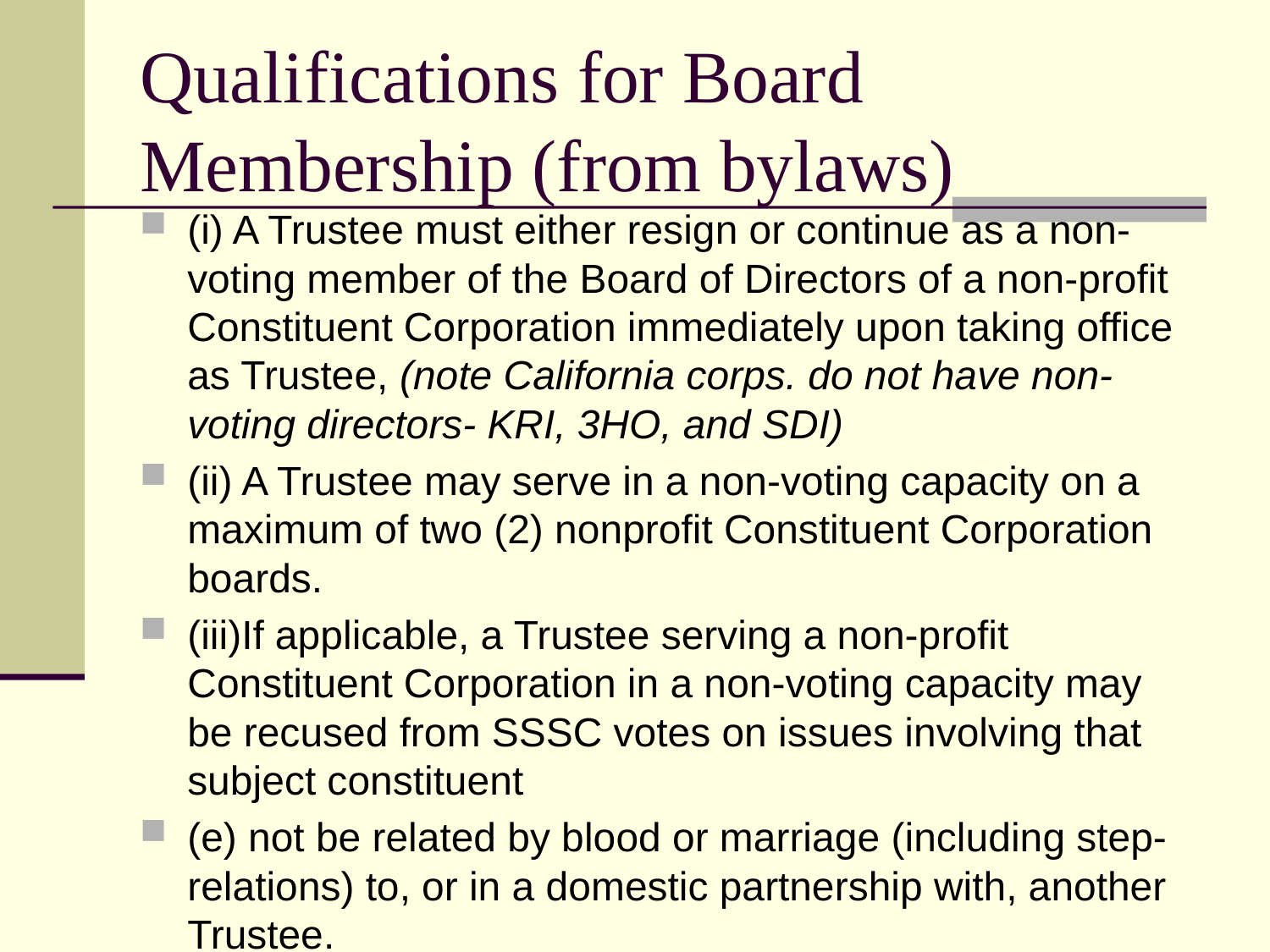

# Qualifications for Board Membership (from bylaws)
(i) A Trustee must either resign or continue as a non-voting member of the Board of Directors of a non-profit Constituent Corporation immediately upon taking office as Trustee, (note California corps. do not have non-voting directors- KRI, 3HO, and SDI)
(ii) A Trustee may serve in a non-voting capacity on a maximum of two (2) nonprofit Constituent Corporation boards.
(iii)If applicable, a Trustee serving a non-profit Constituent Corporation in a non-voting capacity may be recused from SSSC votes on issues involving that subject constituent
(e) not be related by blood or marriage (including step-relations) to, or in a domestic partnership with, another Trustee.